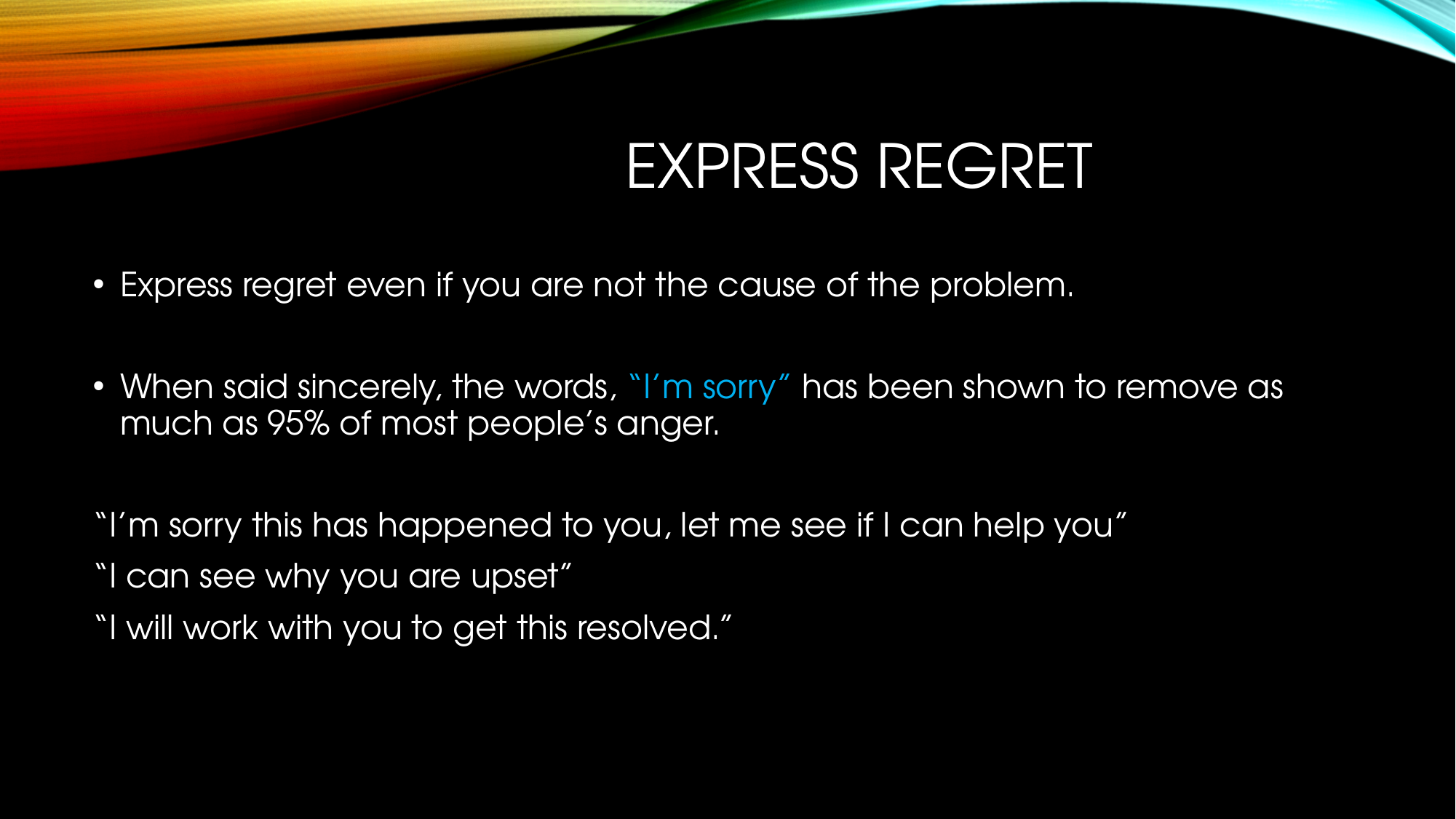

# Express Regret
Express regret even if you are not the cause of the problem.

When said sincerely, the words, “I’m sorry” has been shown to remove as much as 95% of most people’s anger.

“I’m sorry this has happened to you, let me see if I can help you”
“I can see why you are upset”
“I will work with you to get this resolved.”